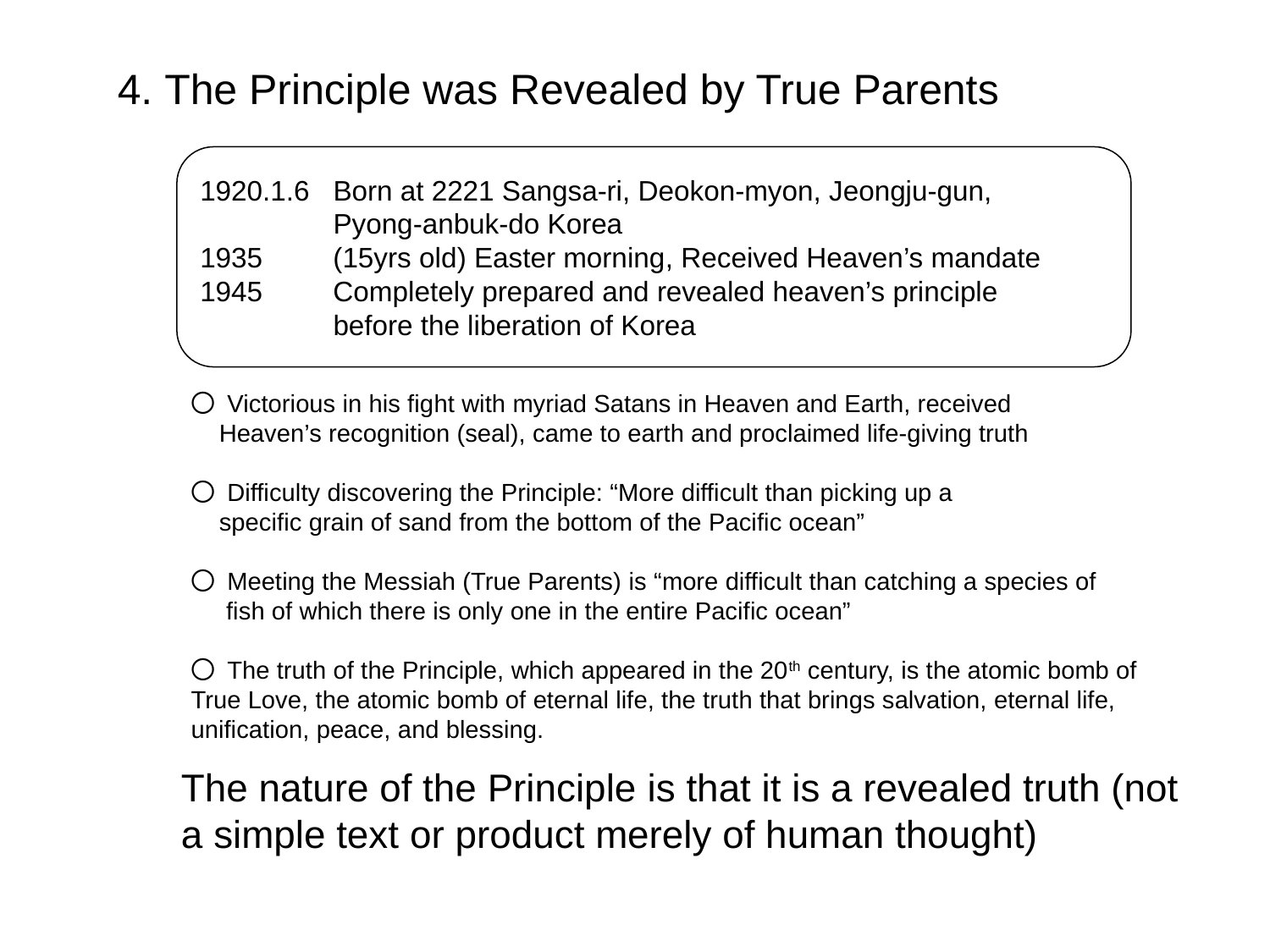

4. The Principle was Revealed by True Parents
1920.1.6   Born at 2221 Sangsa-ri, Deokon-myon, Jeongju-gun,
                 Pyong-anbuk-do Korea
1935         (15yrs old) Easter morning, Received Heaven’s mandate
1945         Completely prepared and revealed heaven’s principle
                 before the liberation of Korea
〇 Victorious in his fight with myriad Satans in Heaven and Earth, received
    Heaven’s recognition (seal), came to earth and proclaimed life-giving truth

〇 Difficulty discovering the Principle: “More difficult than picking up a
    specific grain of sand from the bottom of the Pacific ocean”

〇 Meeting the Messiah (True Parents) is “more difficult than catching a species of
     fish of which there is only one in the entire Pacific ocean”

〇 The truth of the Principle, which appeared in the 20th century, is the atomic bomb of True Love, the atomic bomb of eternal life, the truth that brings salvation, eternal life, unification, peace, and blessing.
The nature of the Principle is that it is a revealed truth (not a simple text or product merely of human thought)